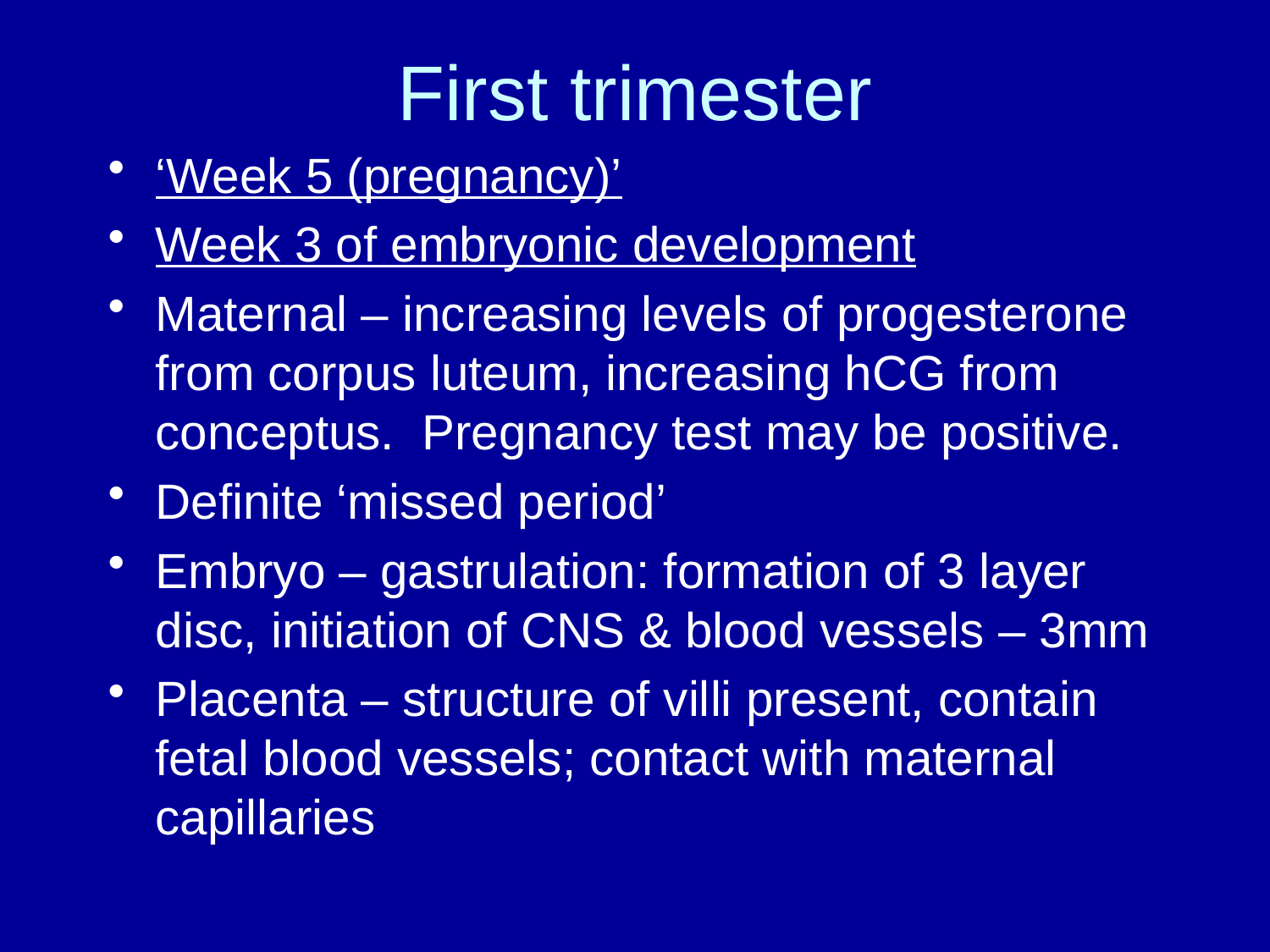

# First trimester
‘Week 5 (pregnancy)’
Week 3 of embryonic development
Maternal – increasing levels of progesterone from corpus luteum, increasing hCG from conceptus.  Pregnancy test may be positive.
Definite ‘missed period’
Embryo – gastrulation: formation of 3 layer disc, initiation of CNS & blood vessels – 3mm
Placenta – structure of villi present, contain fetal blood vessels; contact with maternal capillaries